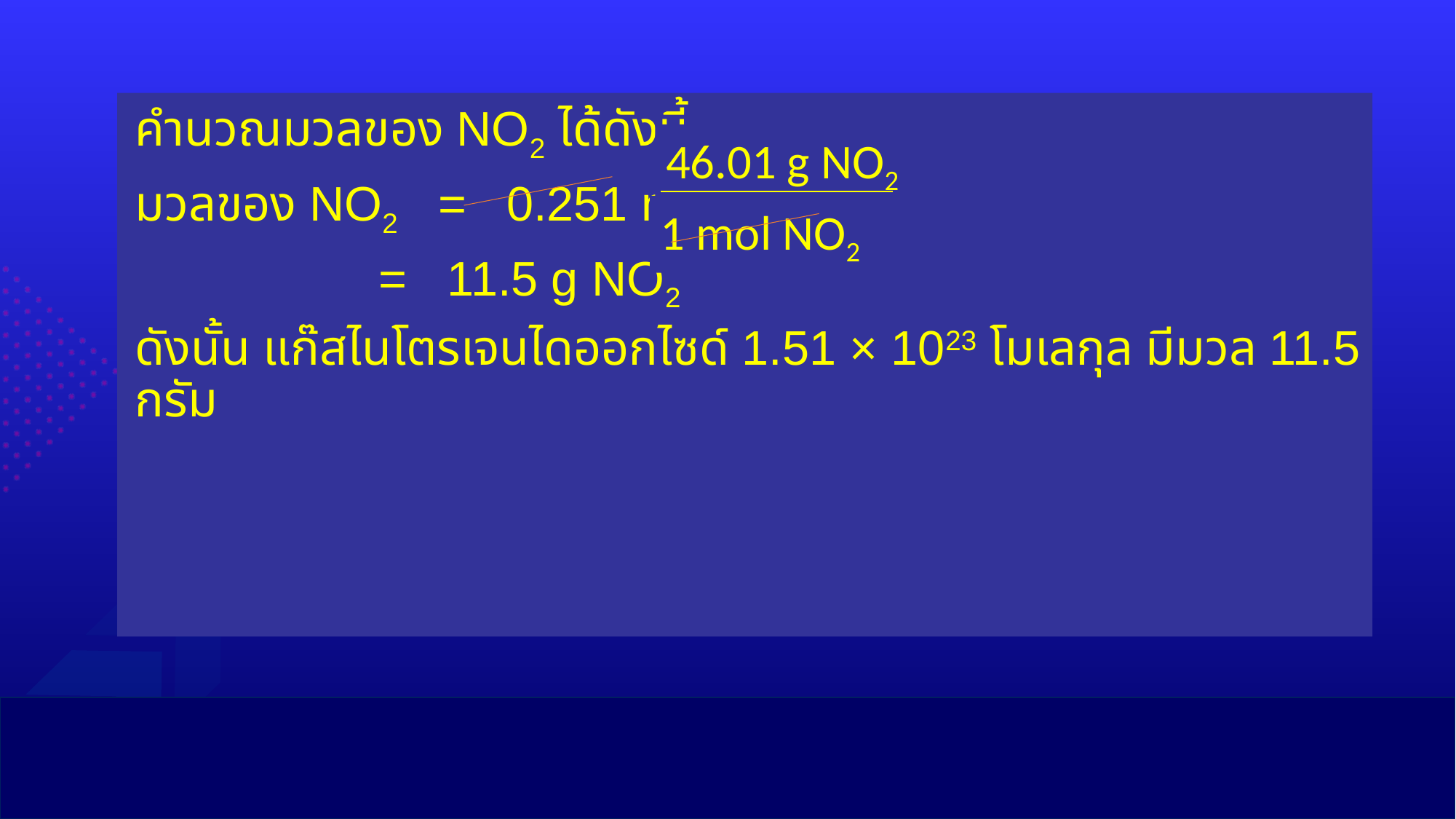

คำนวณมวลของ NO2 ได้ดังนี้
มวลของ NO2   =   0.251 mol NO2  ×
	          =   11.5 g NO2
ดังนั้น แก๊สไนโตรเจนไดออกไซด์ 1.51 × 1023 โมเลกุล มีมวล 11.5 กรัม
46.01 g NO2
1 mol NO2